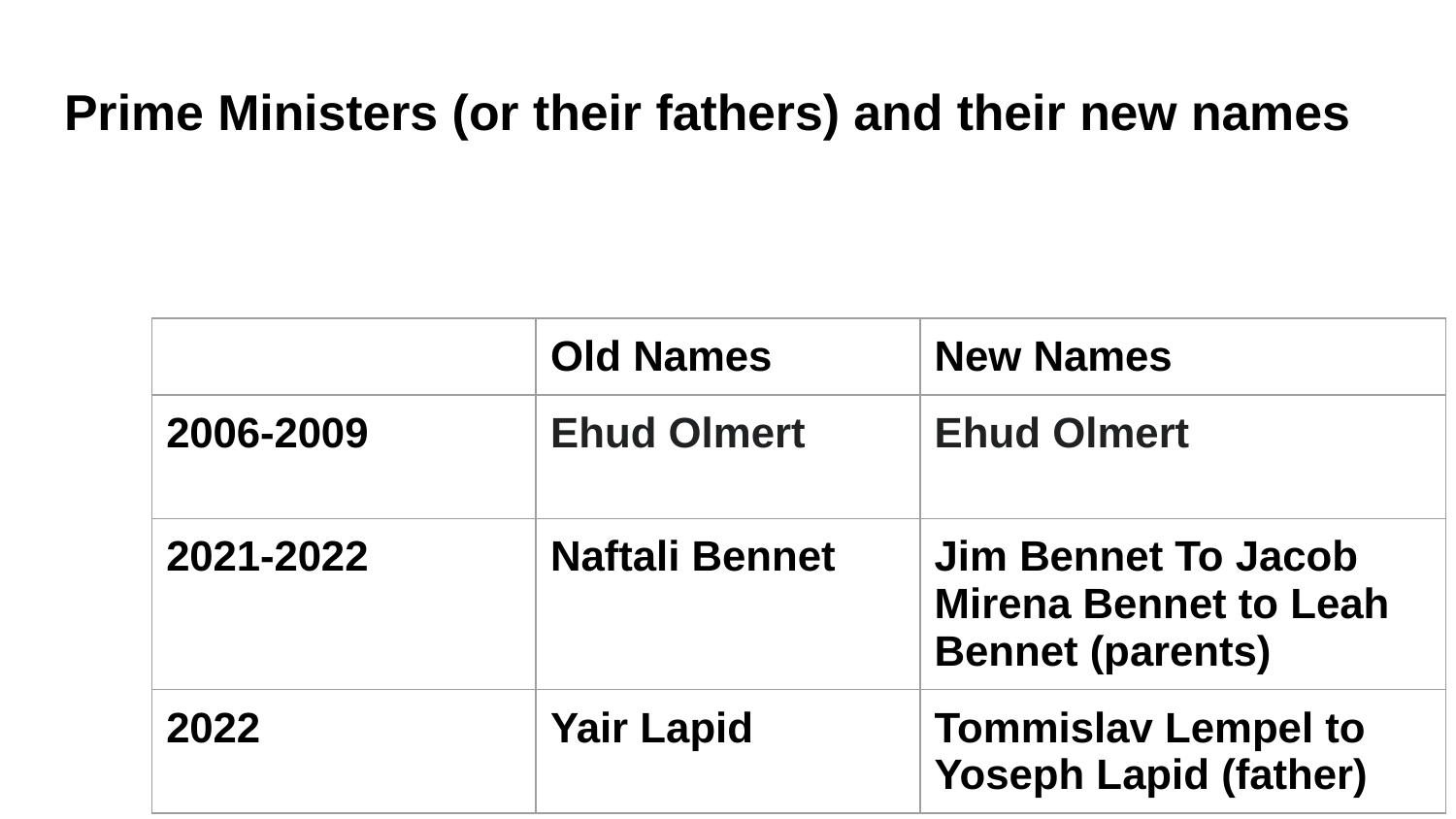

# Prime Ministers (or their fathers) and their new names

|  | Old Names | New Names |
| --- | --- | --- |
| 2006-2009 | Ehud Olmert | Ehud Olmert |
| 2021-2022 | Naftali Bennet | Jim Bennet To Jacob Mirena Bennet to Leah Bennet (parents) |
| 2022 | Yair Lapid | Tommislav Lempel to Yoseph Lapid (father) |